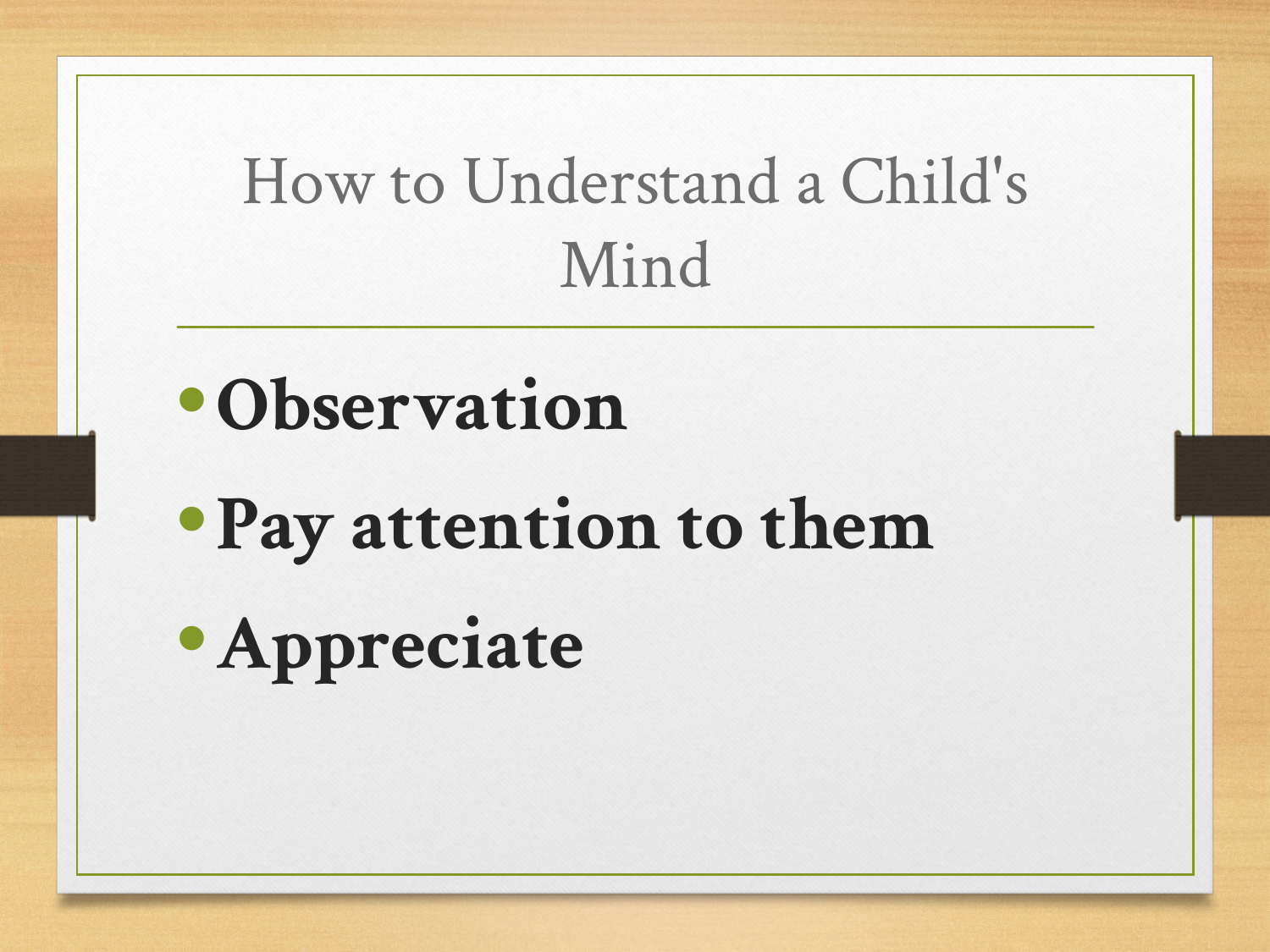

# How to Understand a Child's Mind
Observation
Pay attention to them
Appreciate